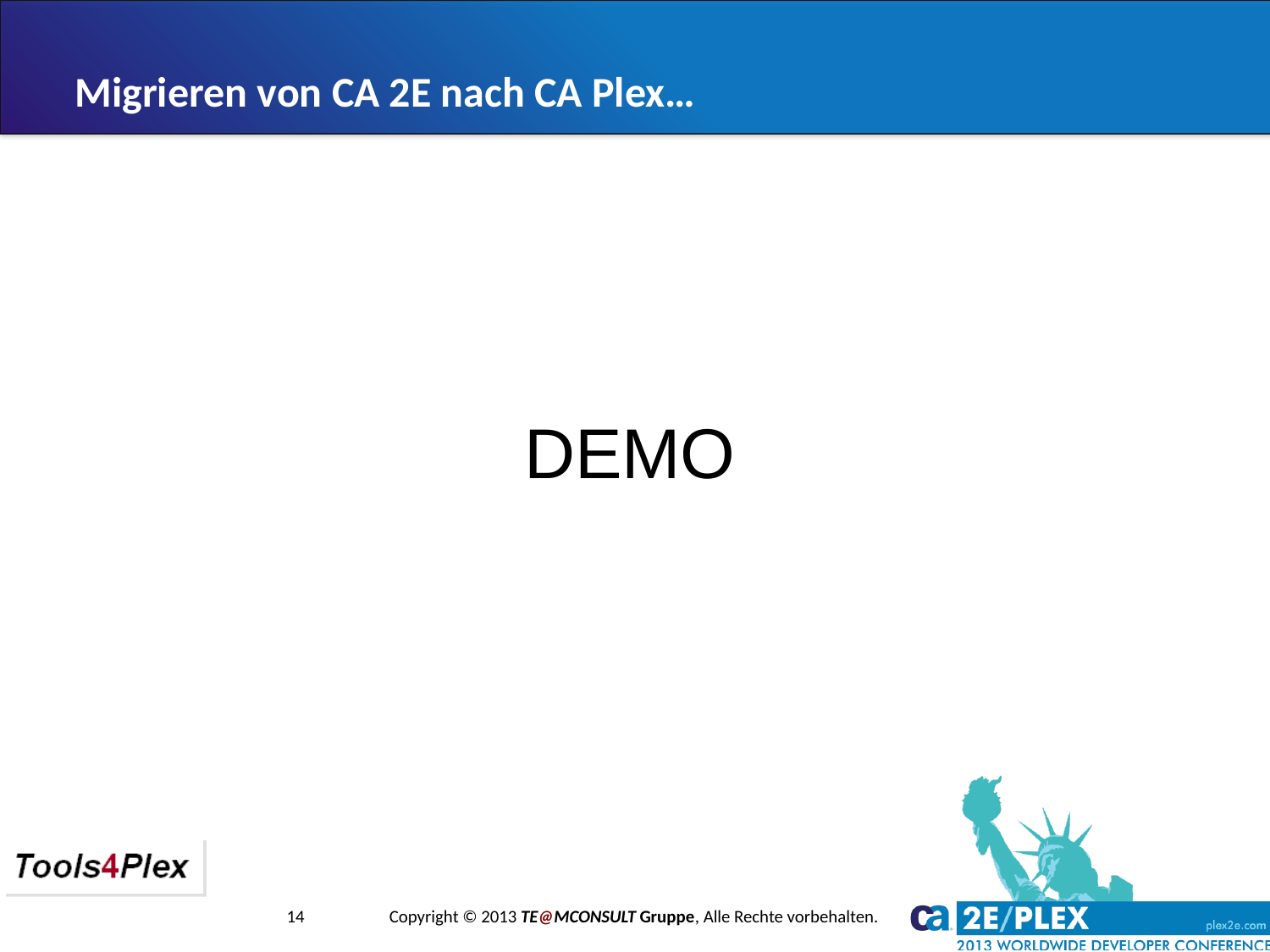

Migrieren von CA 2E nach CA Plex…
DEMO